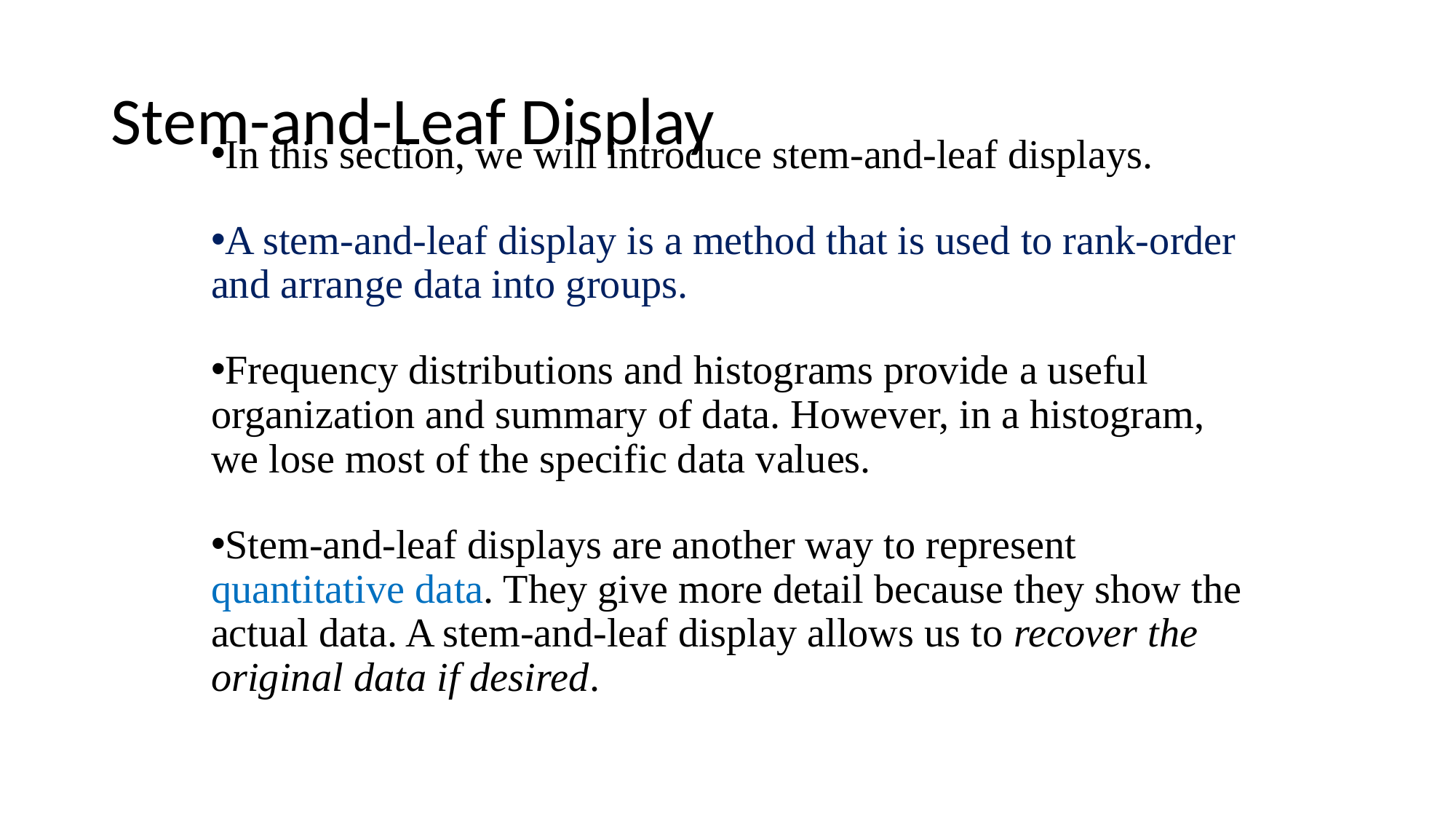

# Stem-and-Leaf Display
In this section, we will introduce stem-and-leaf displays.

A stem-and-leaf display is a method that is used to rank-order and arrange data into groups.

Frequency distributions and histograms provide a useful organization and summary of data. However, in a histogram, we lose most of the specific data values.

Stem-and-leaf displays are another way to represent quantitative data. They give more detail because they show the actual data. A stem-and-leaf display allows us to recover the original data if desired.